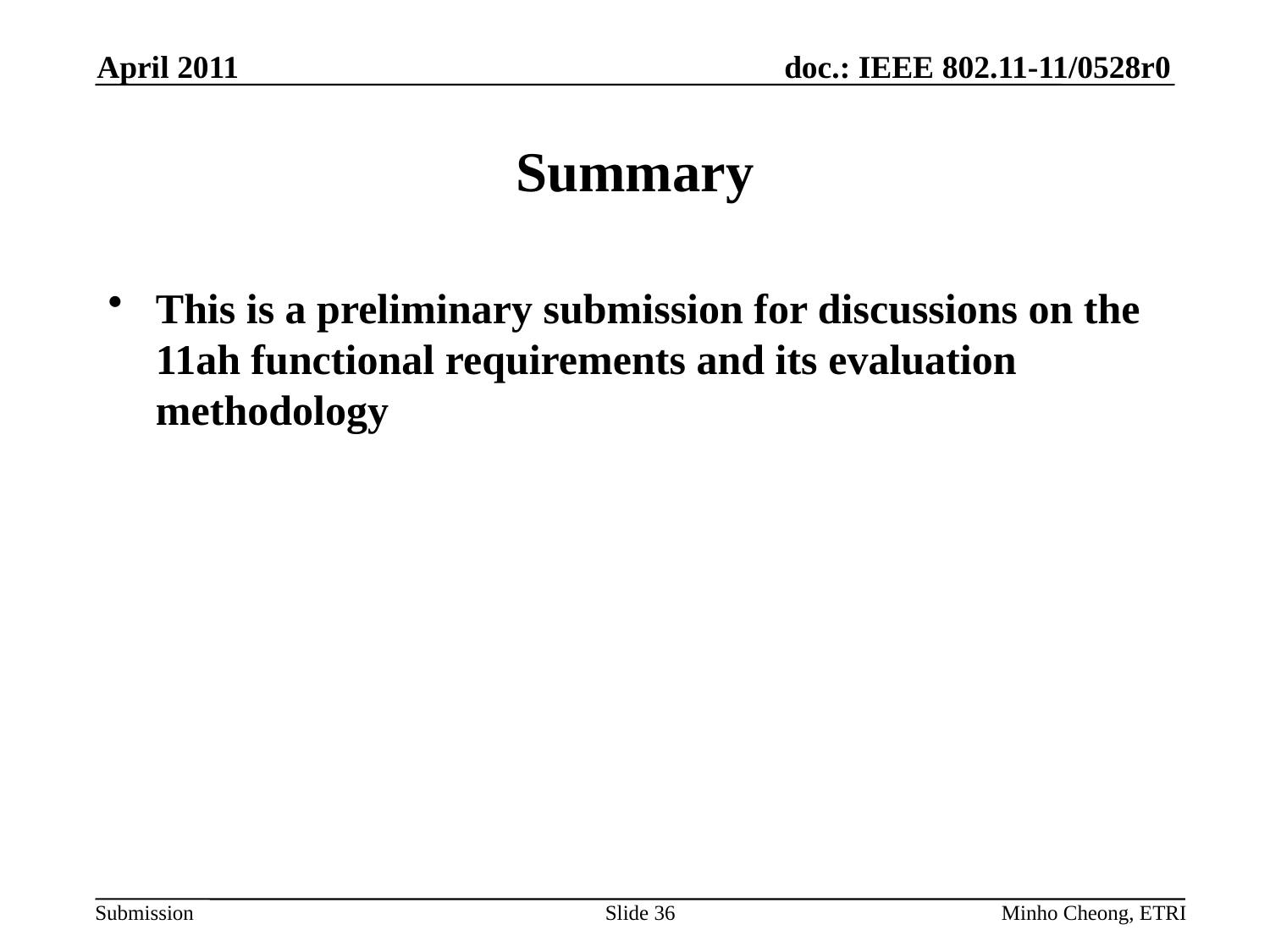

April 2011
# Summary
This is a preliminary submission for discussions on the 11ah functional requirements and its evaluation methodology
Slide 36
Minho Cheong, ETRI